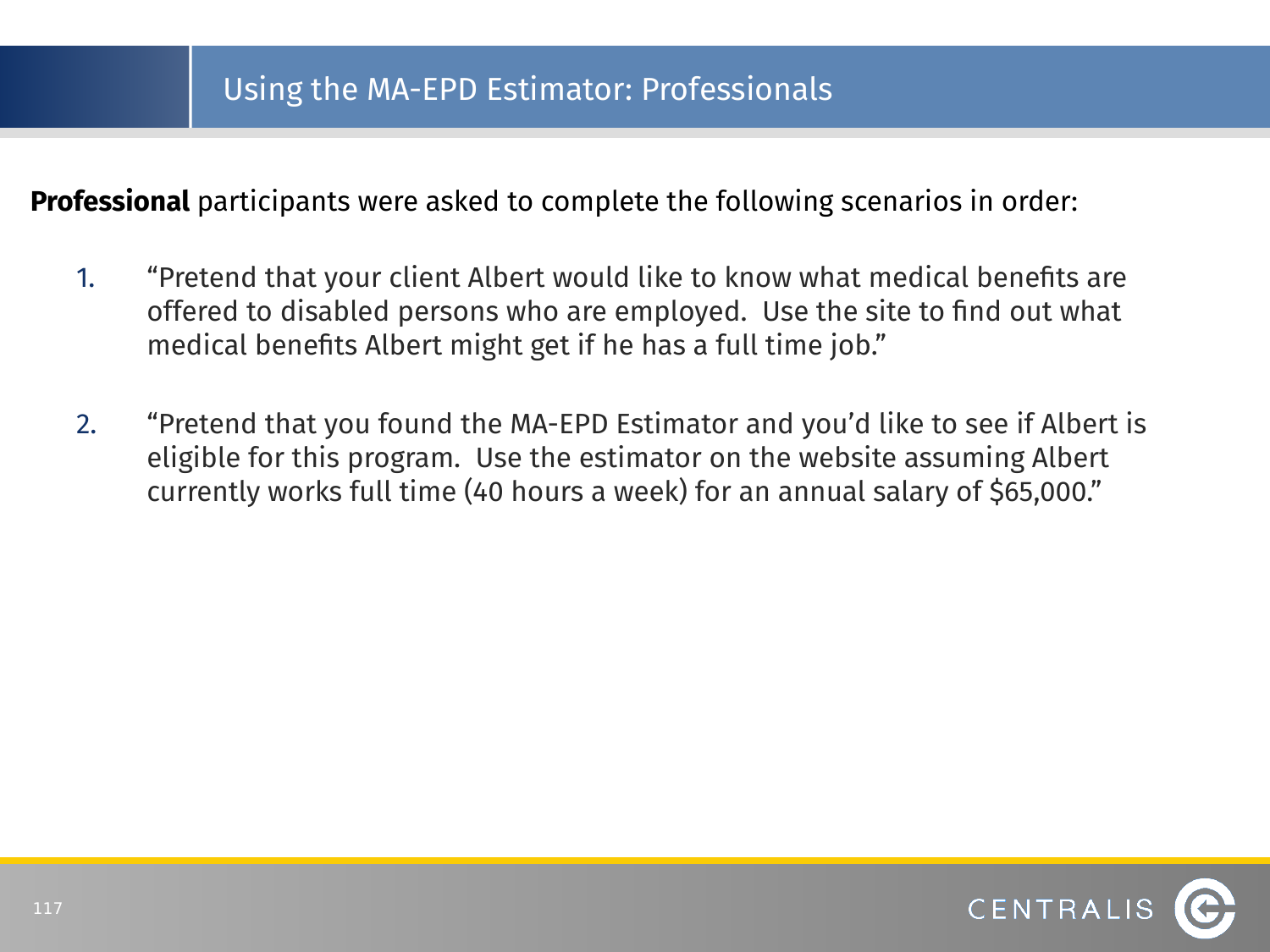

# Using the MA-EPD Estimator: Professionals
Professional participants were asked to complete the following scenarios in order:
“Pretend that your client Albert would like to know what medical benefits are offered to disabled persons who are employed.  Use the site to find out what medical benefits Albert might get if he has a full time job.”

“Pretend that you found the MA-EPD Estimator and you’d like to see if Albert is eligible for this program.  Use the estimator on the website assuming Albert currently works full time (40 hours a week) for an annual salary of $65,000.”

    117